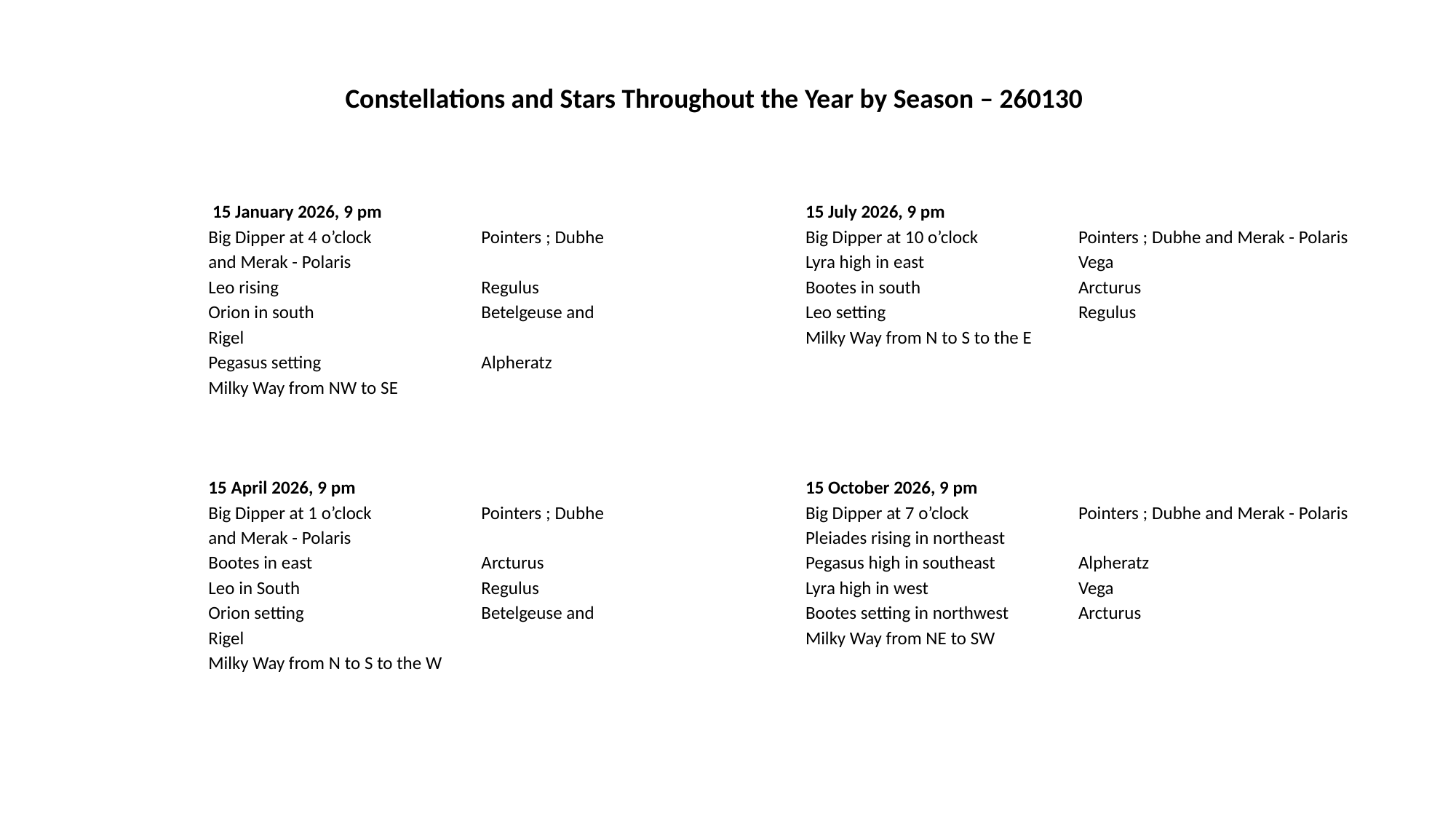

Constellations and Stars Throughout the Year by Season – 260130

 15 January 2026, 9 pm
Big Dipper at 4 o’clock	Pointers ; Dubhe and Merak - Polaris
Leo rising	Regulus
Orion in south	Betelgeuse and Rigel
Pegasus setting	Alpheratz
Milky Way from NW to SE

15 April 2026, 9 pm
Big Dipper at 1 o’clock	Pointers ; Dubhe and Merak - Polaris
Bootes in east	Arcturus
Leo in South	Regulus
Orion setting	Betelgeuse and Rigel
Milky Way from N to S to the W

15 July 2026, 9 pm
Big Dipper at 10 o’clock	Pointers ; Dubhe and Merak - Polaris
Lyra high in east	Vega
Bootes in south	Arcturus
Leo setting	Regulus
Milky Way from N to S to the E

15 October 2026, 9 pm
Big Dipper at 7 o’clock	Pointers ; Dubhe and Merak - Polaris
Pleiades rising in northeast
Pegasus high in southeast	Alpheratz
Lyra high in west	Vega
Bootes setting in northwest	Arcturus
Milky Way from NE to SW